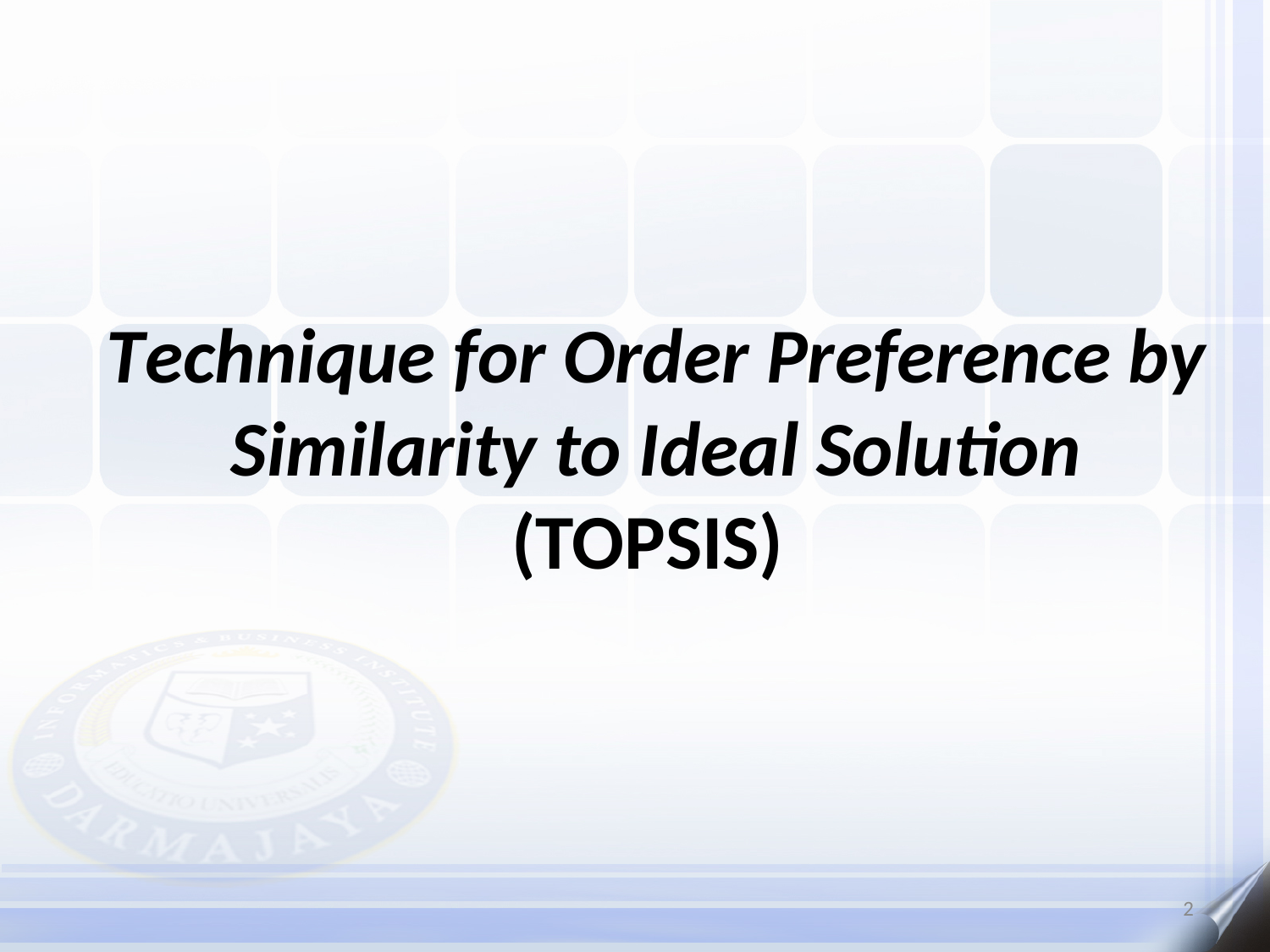

# Technique for Order Preference by Similarity to Ideal Solution (TOPSIS)
2